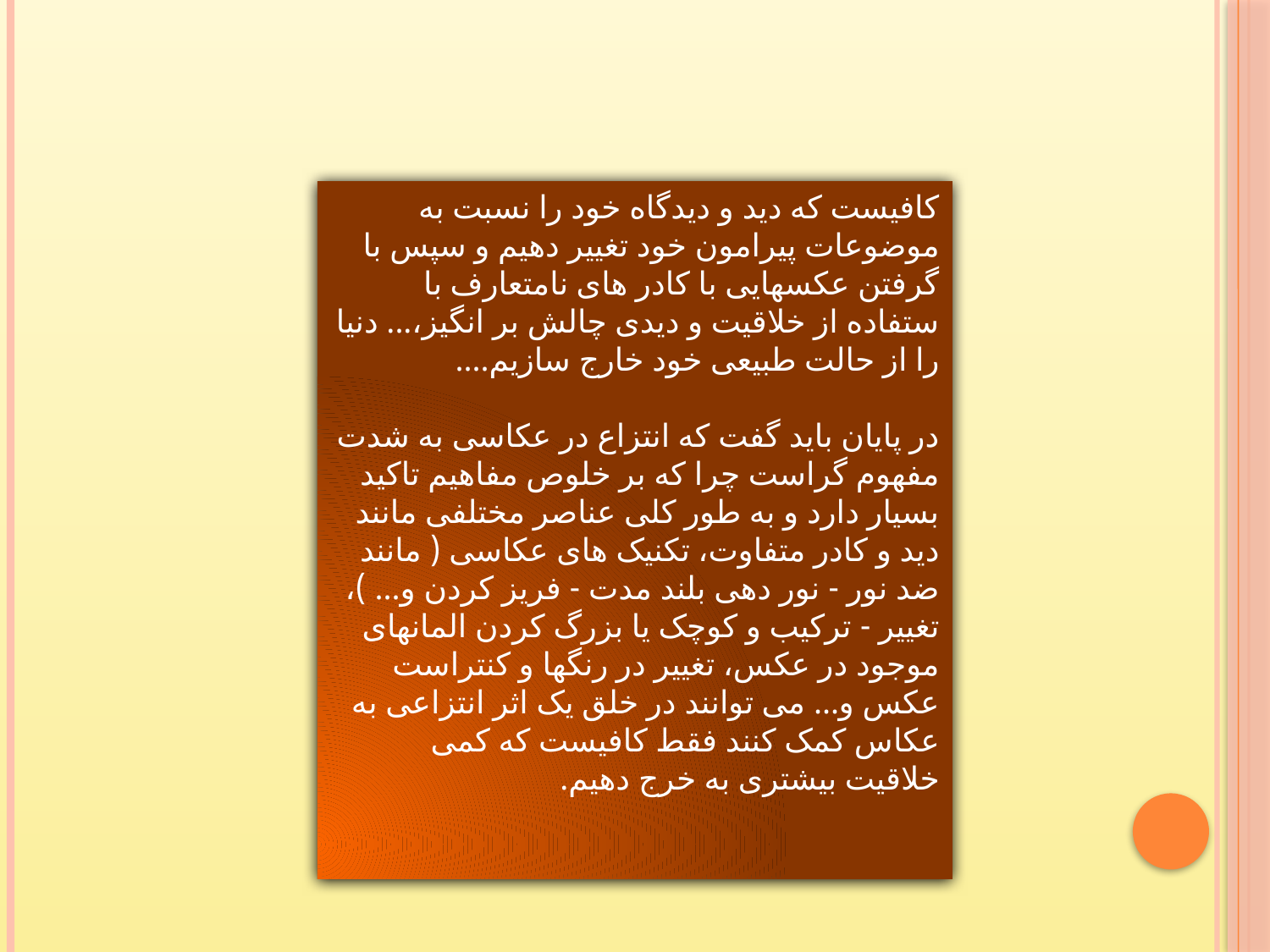

کافیست که دید و دیدگاه خود را نسبت به موضوعات پیرامون خود تغییر دهیم و سپس با گرفتن عکسهایی با کادر های نامتعارف با ستفاده از خلاقیت و دیدی چالش بر انگیز،... دنیا را از حالت طبیعی خود خارج سازیم....

در پایان باید گفت که انتزاع در عکاسی به شدت مفهوم گراست چرا که بر خلوص مفاهیم تاکید بسیار دارد و به طور کلی عناصر مختلفی مانند دید و کادر متفاوت، تکنیک های عکاسی ( مانند ضد نور - نور دهی بلند مدت - فریز کردن و... )، تغییر - ترکیب و کوچک یا بزرگ کردن المانهای موجود در عکس، تغییر در رنگها و کنتراست عکس و... می توانند در خلق یک اثر انتزاعی به عکاس کمک کنند فقط کافیست که کمی خلاقیت بیشتری به خرج دهیم.